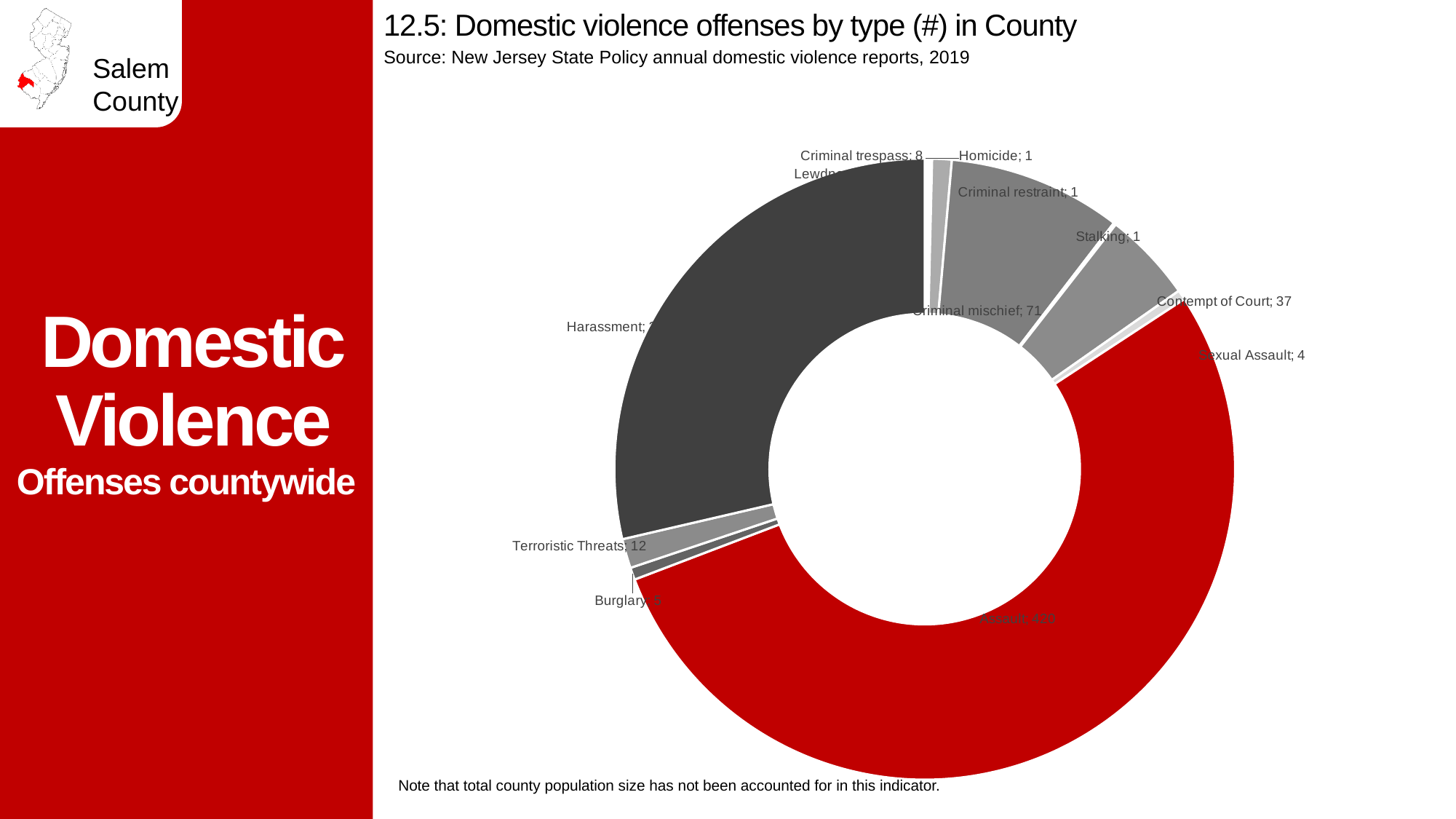

12.5: Domestic violence offenses by type (#) in County
Source: New Jersey State Policy annual domestic violence reports, 2019
Domestic
Violence

### Chart

| Category | 2019 |
|---|---|
| Homicide | 1.0 |
| Criminal restraint | 1.0 |
| False imprisonment | 0.0 |
| Criminal Sexual Contact | 0.0 |
| Lewdness | 1.0 |
| Criminal trespass | 8.0 |
| Criminal mischief | 71.0 |
| Stalking | 1.0 |
| Criminal Coercion | 0.0 |
| Contempt of Court | 37.0 |
| Other Crime Causing SBI | 0.0 |
| Sexual Assault | 4.0 |
| Robbery | 0.0 |
| Assault | 420.0 |
| Burglary | 5.0 |
| Kidnapping | 0.0 |
| Terroristic Threats | 12.0 |
| Harassment | 225.0 |
| Cyber Harassment | 0.0 |
Offenses countywide
Note that total county population size has not been accounted for in this indicator.